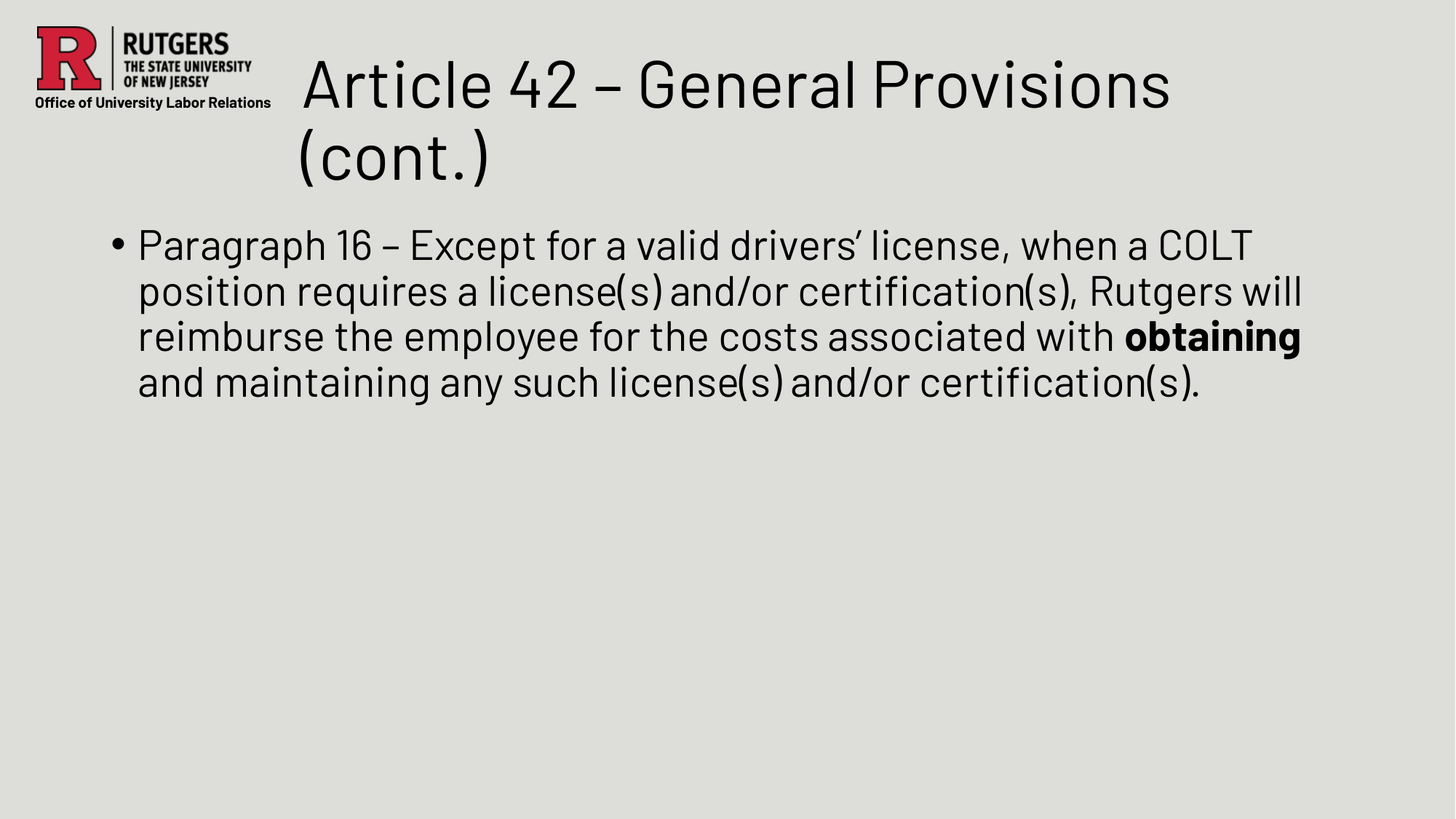

# Article 42 – General Provisions (cont.)
Paragraph 16 – Except for a valid drivers’ license, when a COLT position requires a license(s) and/or certification(s), Rutgers will reimburse the employee for the costs associated with obtaining and maintaining any such license(s) and/or certification(s).